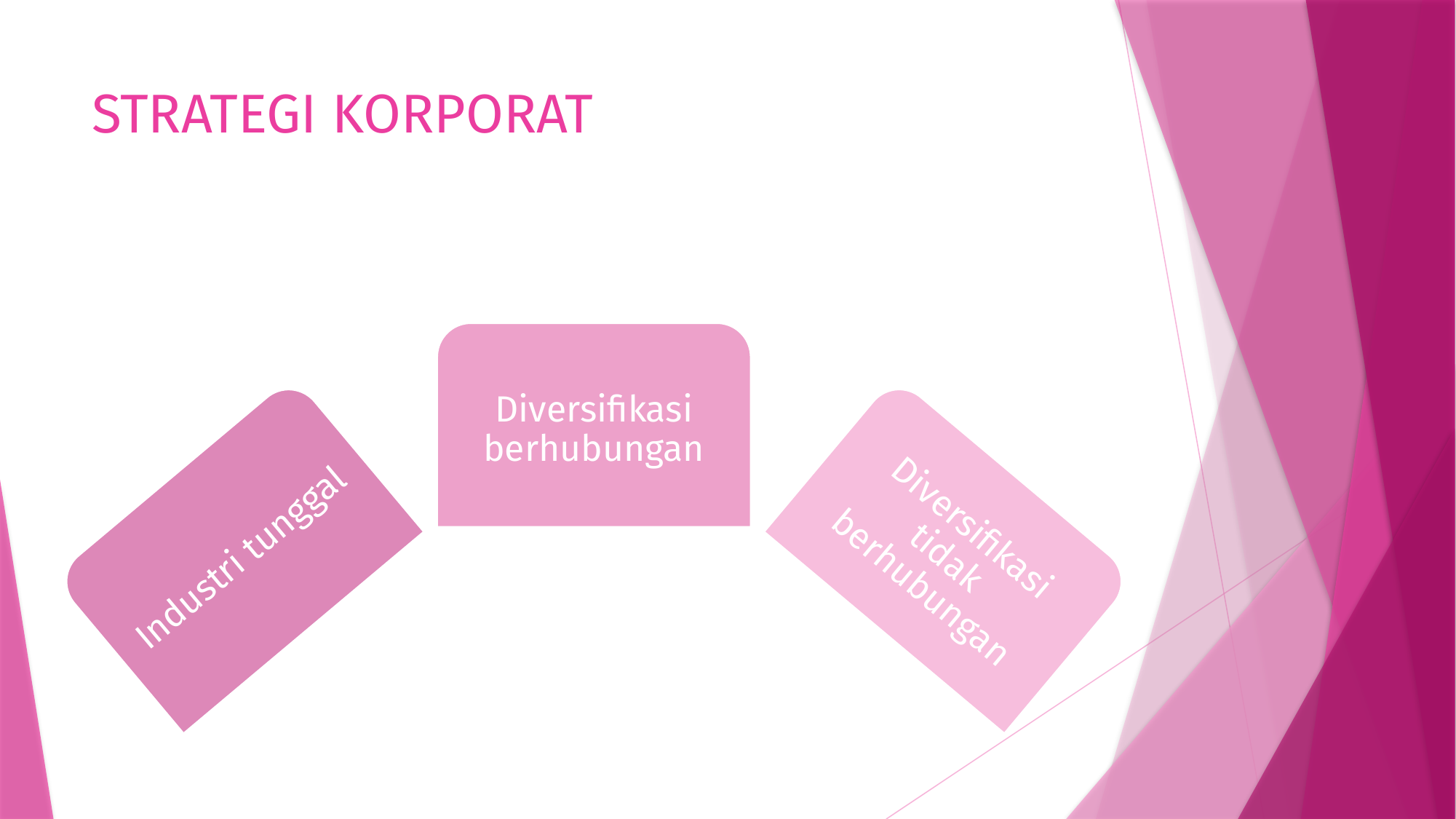

# STRATEGI KORPORAT
Industri tunggal
Diversifikasi berhubungan
Diversifikasi tidak berhubungan